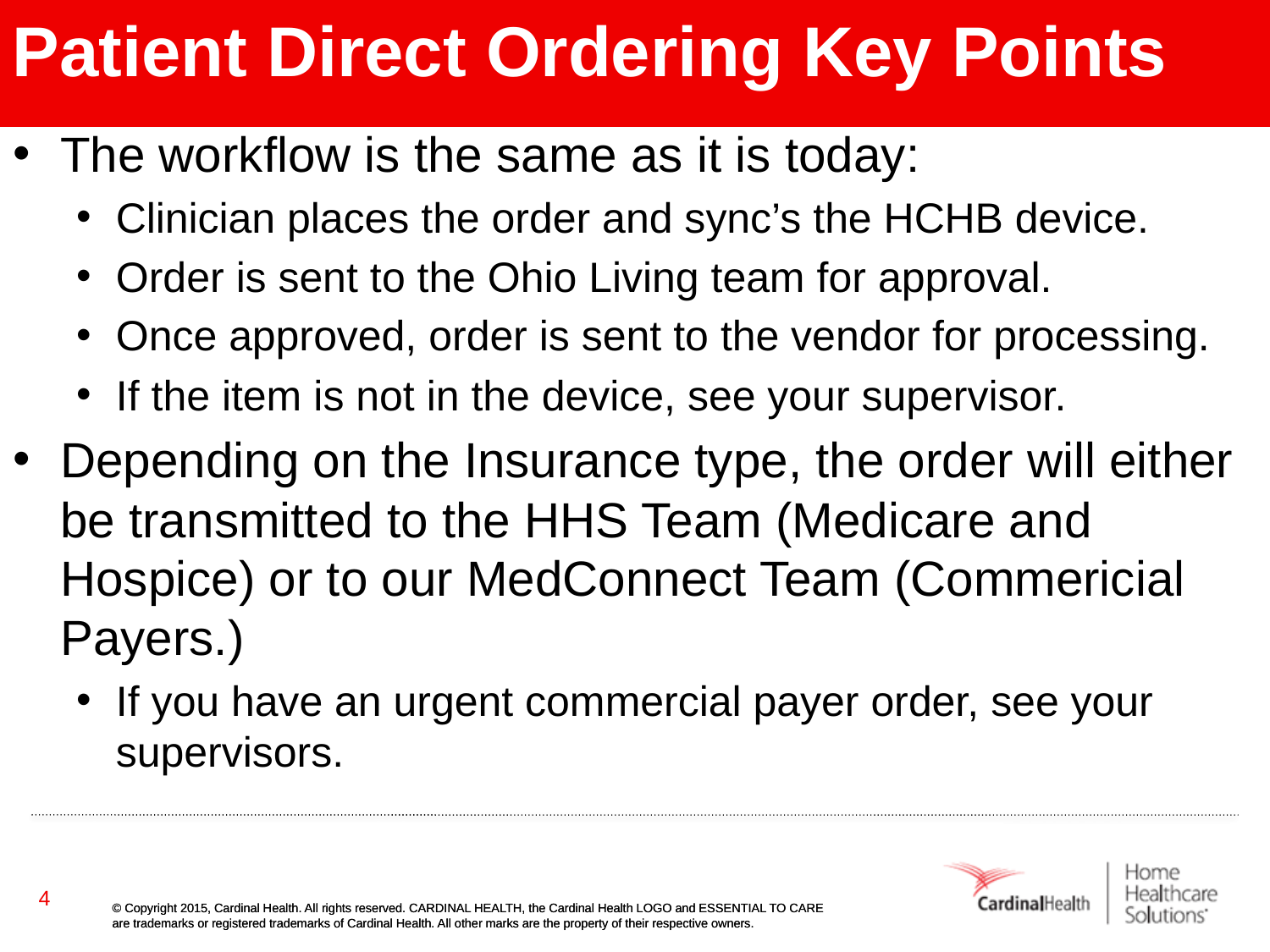

# Patient Direct Ordering Key Points
The workflow is the same as it is today:
Clinician places the order and sync’s the HCHB device.
Order is sent to the Ohio Living team for approval.
Once approved, order is sent to the vendor for processing.
If the item is not in the device, see your supervisor.
Depending on the Insurance type, the order will either be transmitted to the HHS Team (Medicare and Hospice) or to our MedConnect Team (Commericial Payers.)
If you have an urgent commercial payer order, see your supervisors.

4